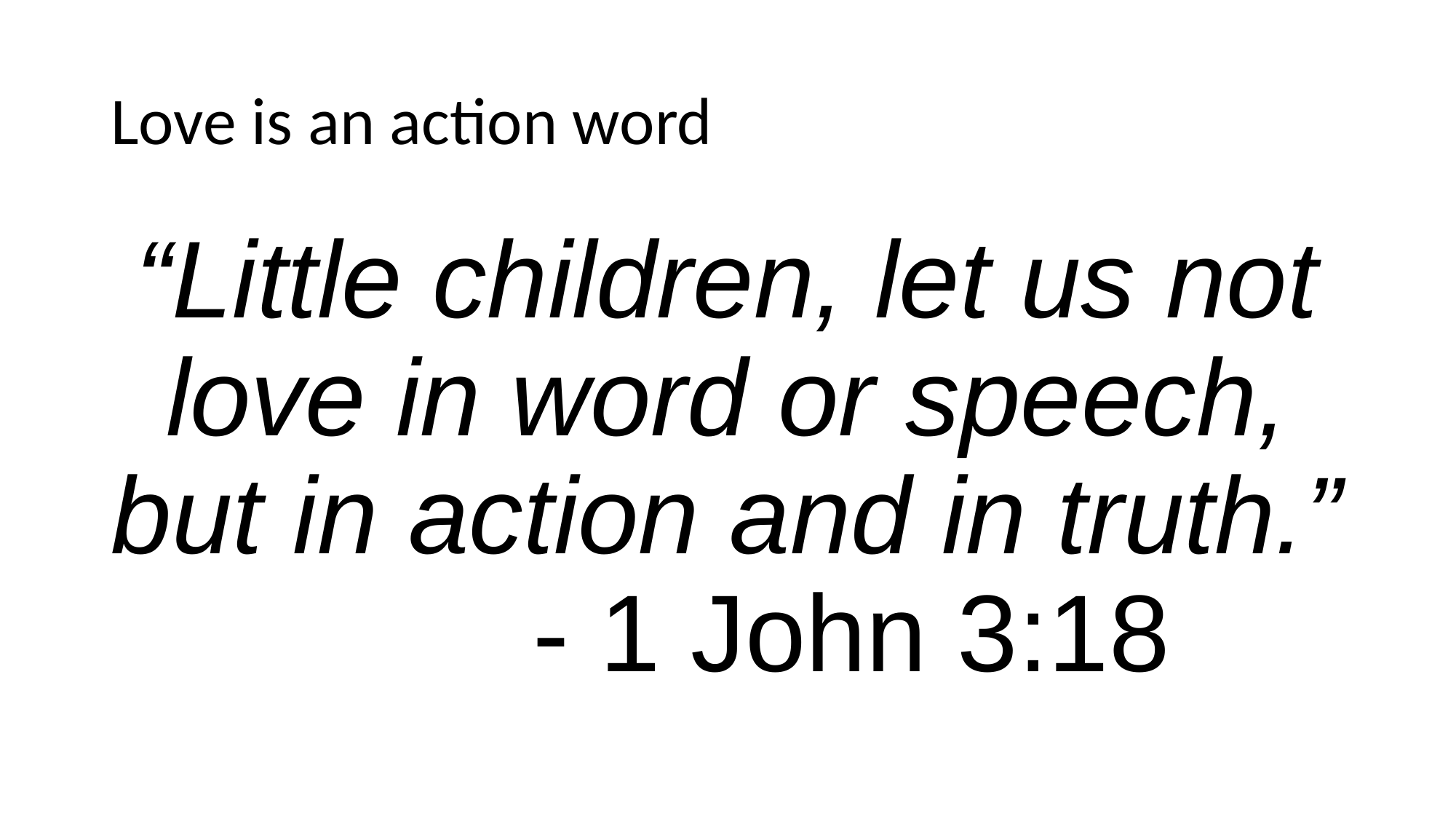

# Love is an action word
“Little children, let us not love in word or speech, but in action and in truth.”		 - 1 John 3:18